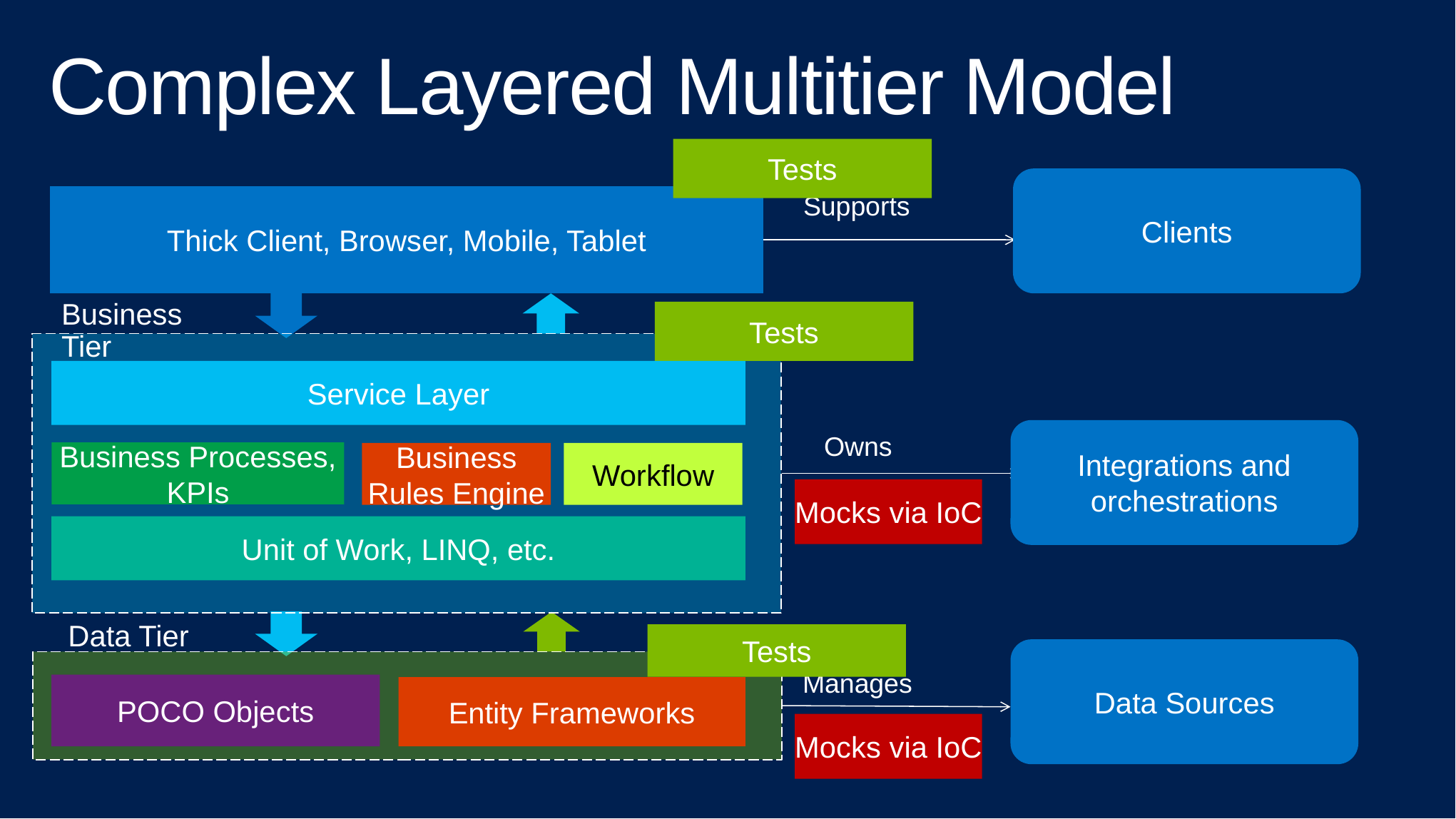

# Complex Layered Multitier Model
Tests
Clients
Supports
Thick Client, Browser, Mobile, Tablet
Business Tier

Tests

Service Layer
Owns
Integrations and orchestrations
Business Processes, KPIs
Business Rules Engine
Workflow
Mocks via IoC
Unit of Work, LINQ, etc.
Data Tier

Tests
Data Sources

Manages
POCO Objects
Entity Frameworks
Mocks via IoC